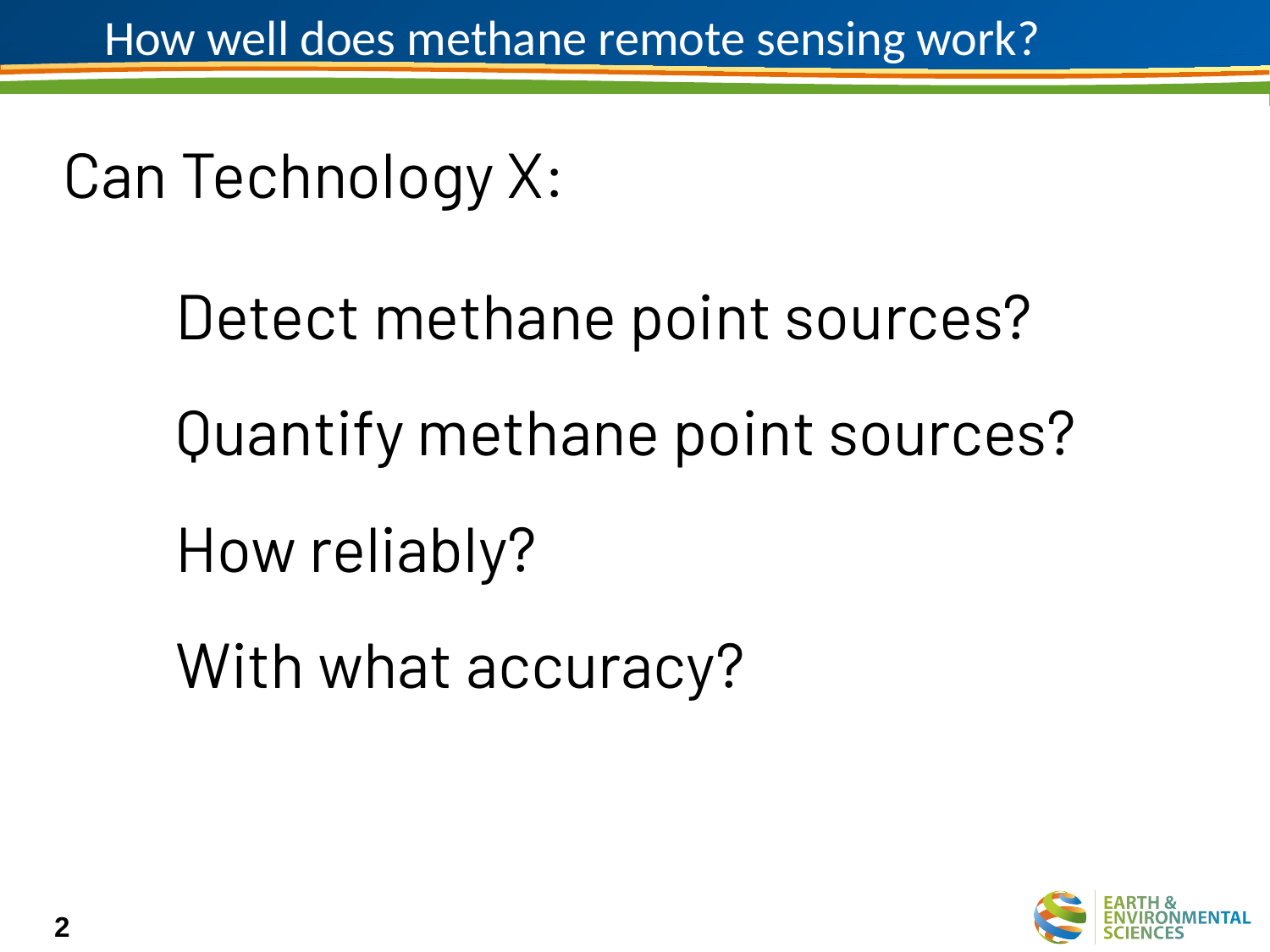

# How well does methane remote sensing work?
Can Technology X:
Detect methane point sources?
Quantify methane point sources?
How reliably?
With what accuracy?